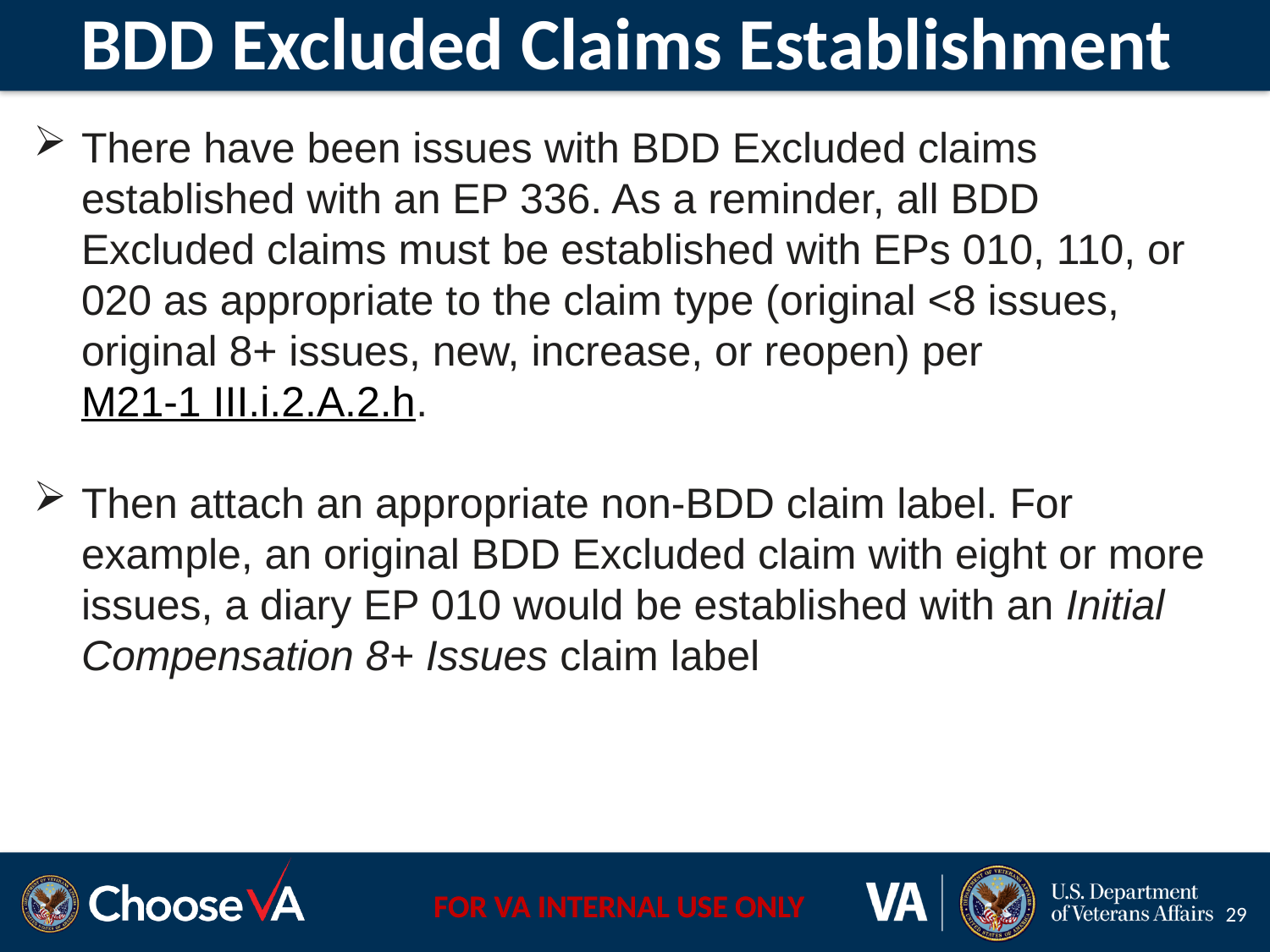

# BDD Excluded Claims Establishment
There have been issues with BDD Excluded claims established with an EP 336. As a reminder, all BDD Excluded claims must be established with EPs 010, 110, or 020 as appropriate to the claim type (original <8 issues, original 8+ issues, new, increase, or reopen) per M21-1 III.i.2.A.2.h.

Then attach an appropriate non-BDD claim label. For example, an original BDD Excluded claim with eight or more issues, a diary EP 010 would be established with an Initial Compensation 8+ Issues claim label
29